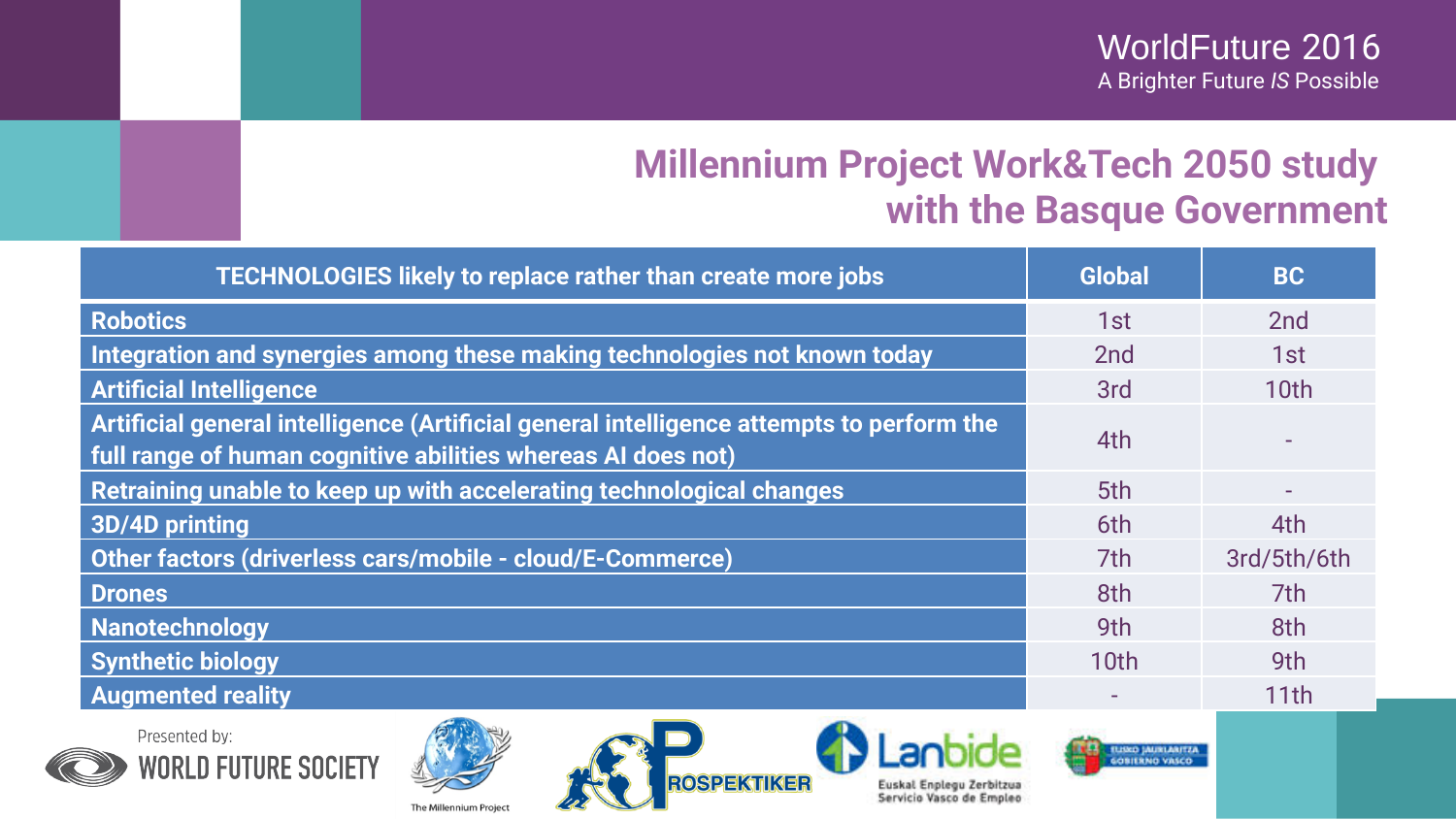

Millennium Project Work&Tech 2050 study
with the Basque Government
| TECHNOLOGIES likely to replace rather than create more jobs | Global | BC |
| --- | --- | --- |
| Robotics | 1st | 2nd |
| Integration and synergies among these making technologies not known today | 2nd | 1st |
| Artificial Intelligence | 3rd | 10th |
| Artificial general intelligence (Artificial general intelligence attempts to perform the full range of human cognitive abilities whereas AI does not) | 4th | - |
| Retraining unable to keep up with accelerating technological changes | 5th | - |
| 3D/4D printing | 6th | 4th |
| Other factors (driverless cars/mobile - cloud/E-Commerce) | 7th | 3rd/5th/6th |
| Drones | 8th | 7th |
| Nanotechnology | 9th | 8th |
| Synthetic biology | 10th | 9th |
| Augmented reality | - | 11th |